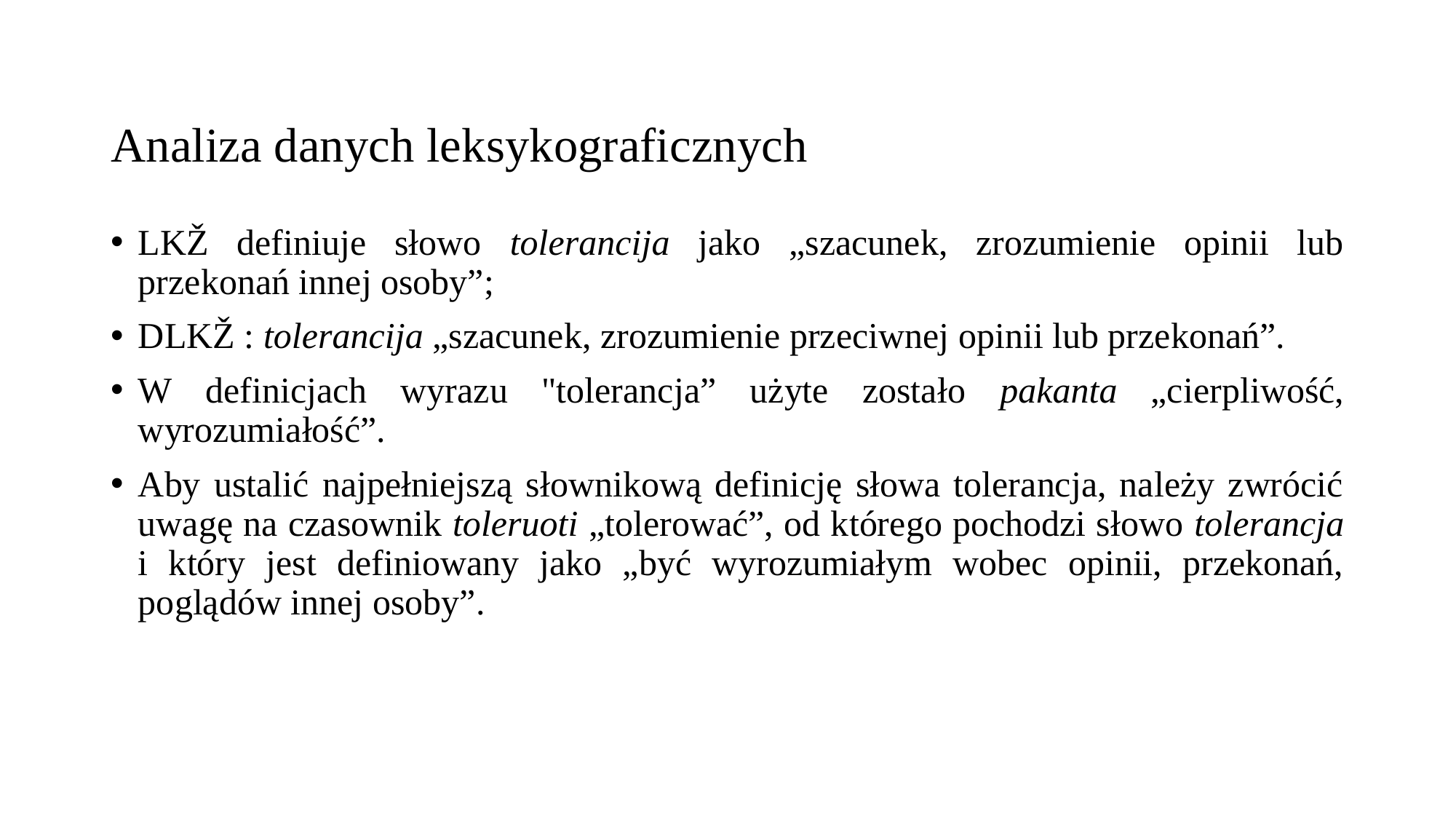

# Analiza danych leksykograficznych
LKŽ definiuje słowo tolerancija jako „szacunek, zrozumienie opinii lub przekonań innej osoby”;
DLKŽ : tolerancija „szacunek, zrozumienie przeciwnej opinii lub przekonań”.
W definicjach wyrazu "tolerancja” użyte zostało pakanta „cierpliwość, wyrozumiałość”.
Aby ustalić najpełniejszą słownikową definicję słowa tolerancja, należy zwrócić uwagę na czasownik toleruoti „tolerować”, od którego pochodzi słowo tolerancja i który jest definiowany jako „być wyrozumiałym wobec opinii, przekonań, poglądów innej osoby”.